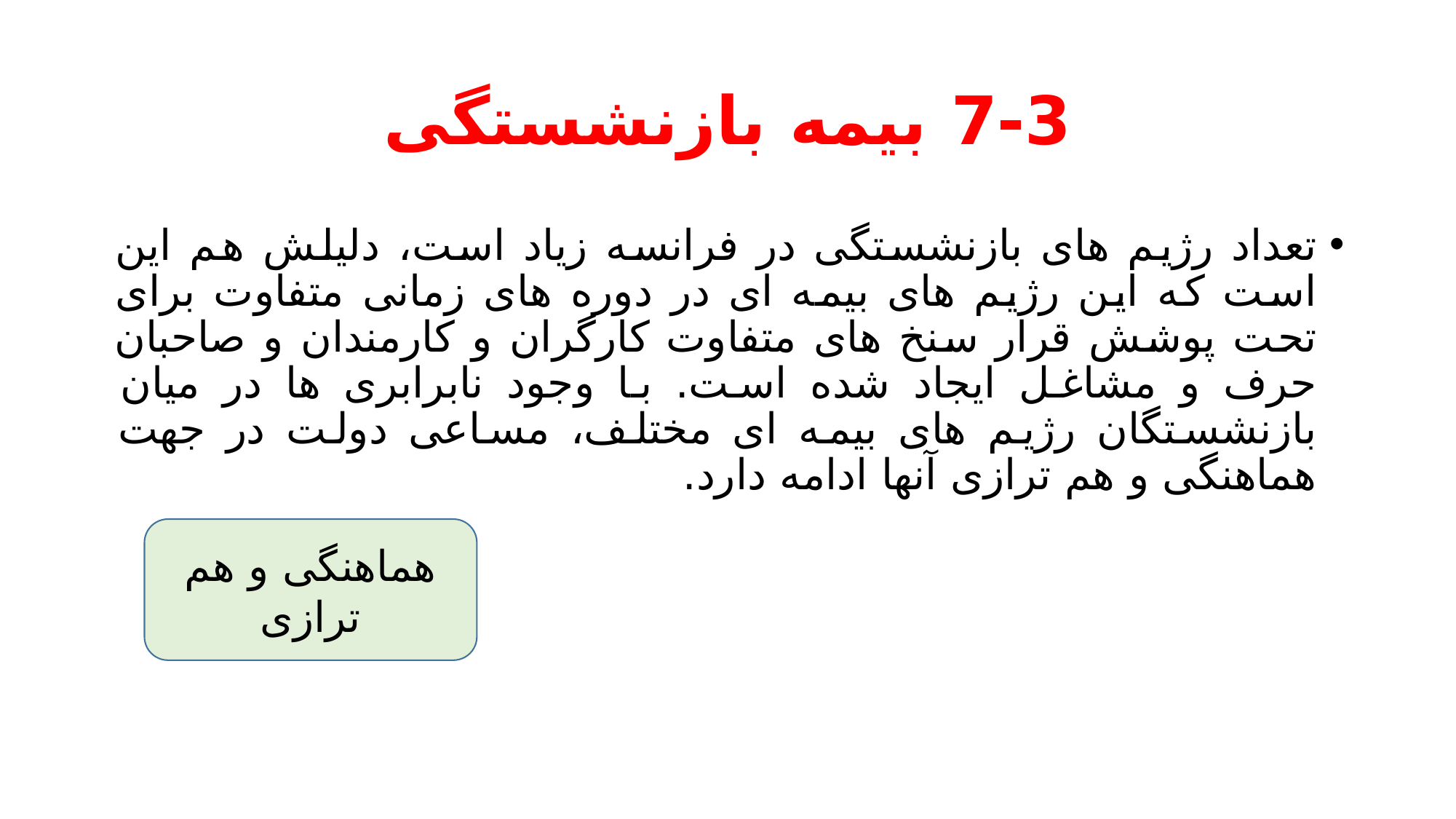

# 7-3 بیمه بازنشستگی
تعداد رژیم های بازنشستگی در فرانسه زیاد است، دلیلش هم این است که این رژیم های بیمه ای در دوره های زمانی متفاوت برای تحت پوشش قرار سنخ های متفاوت کارگران و کارمندان و صاحبان حرف و مشاغل ایجاد شده است. با وجود نابرابری ها در میان بازنشستگان رژیم های بیمه ای مختلف، مساعی دولت در جهت هماهنگی و هم ترازی آنها ادامه دارد.
هماهنگی و هم ترازی